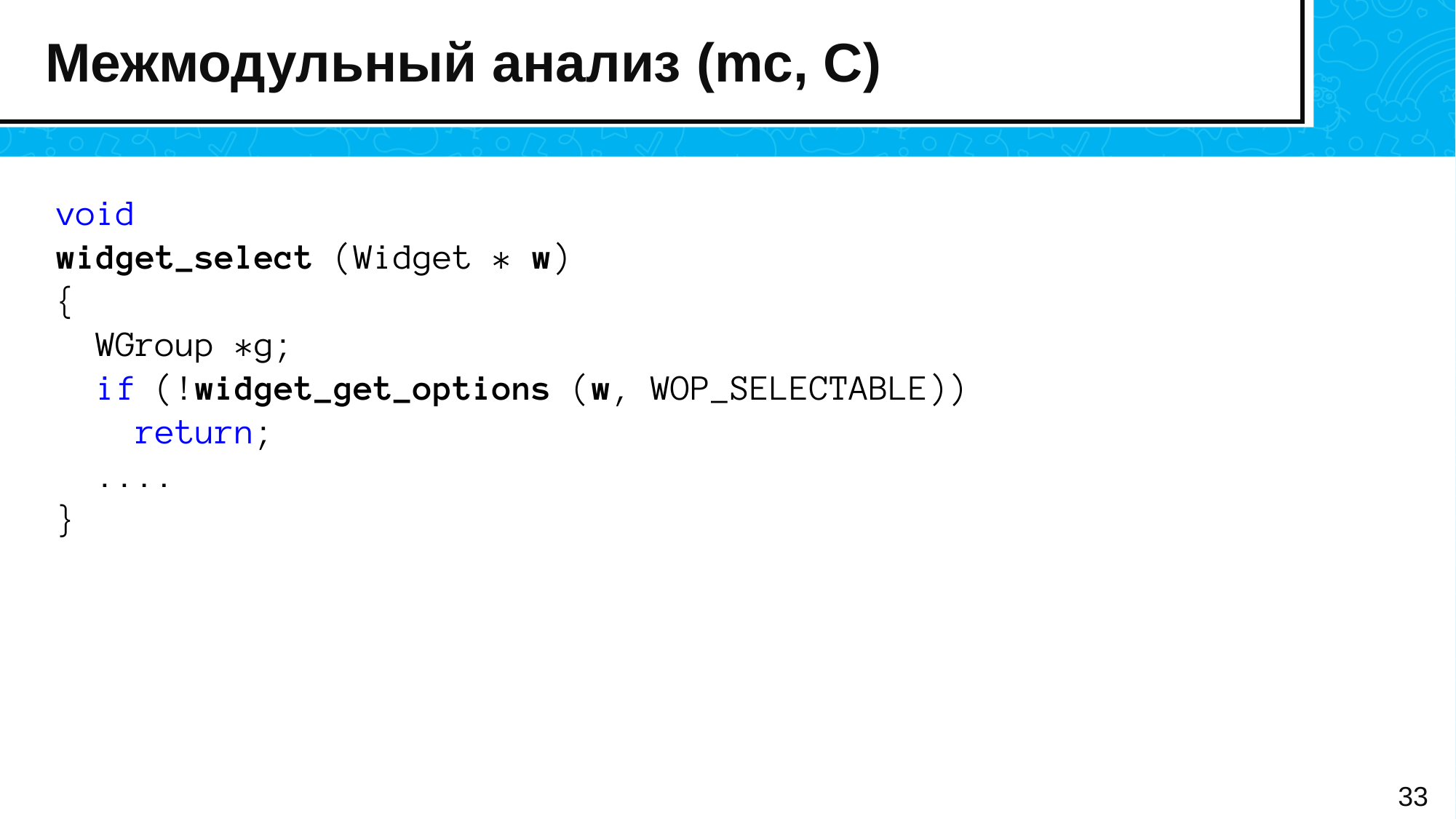

# Межмодульный анализ (mc, C)
void
widget_select (Widget * w)
{
  WGroup *g;
  if (!widget_get_options (w, WOP_SELECTABLE))
    return;
  ....
}
33